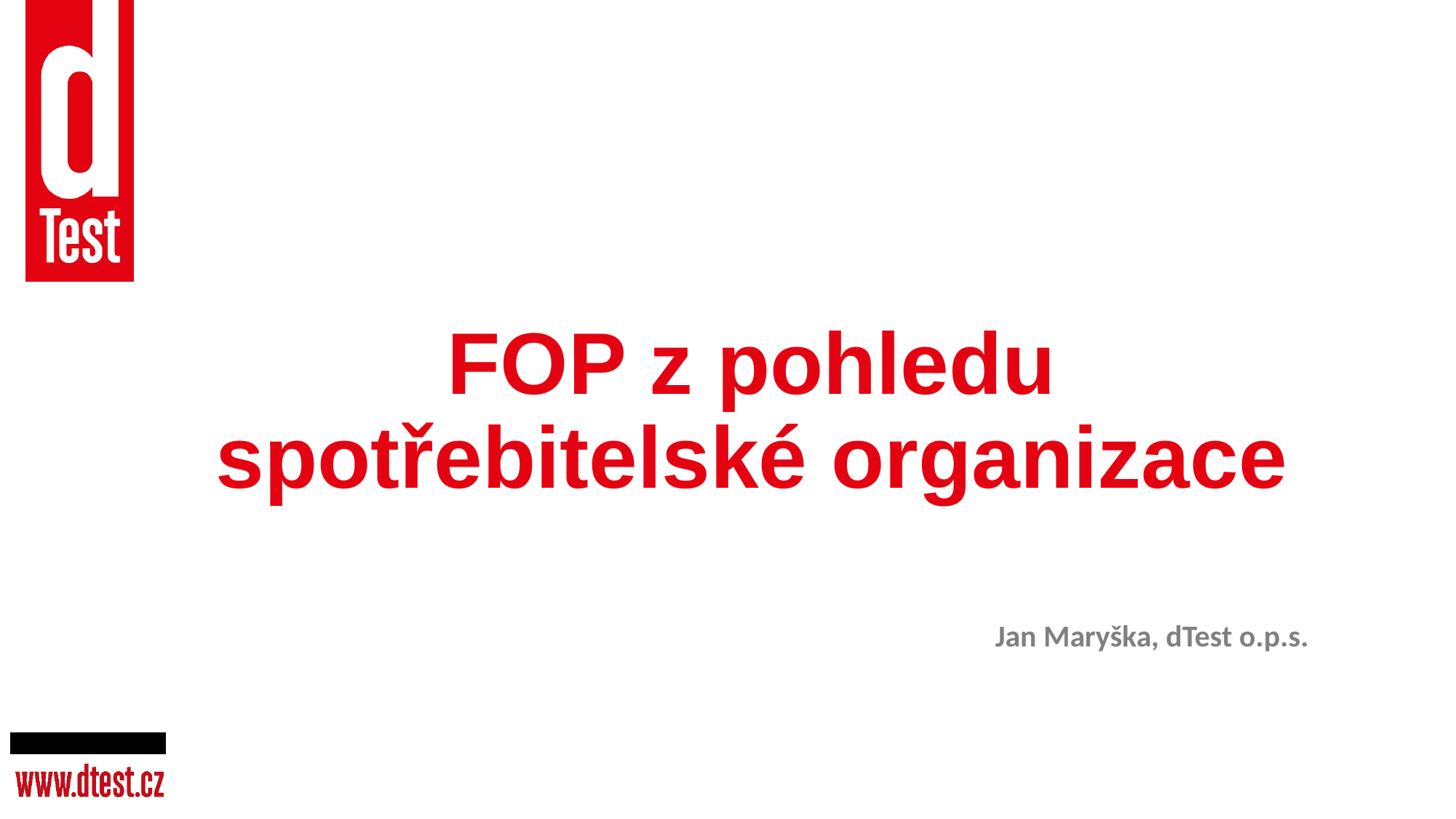

# FOP z pohledu spotřebitelské organizace
Jan Maryška, dTest o.p.s.